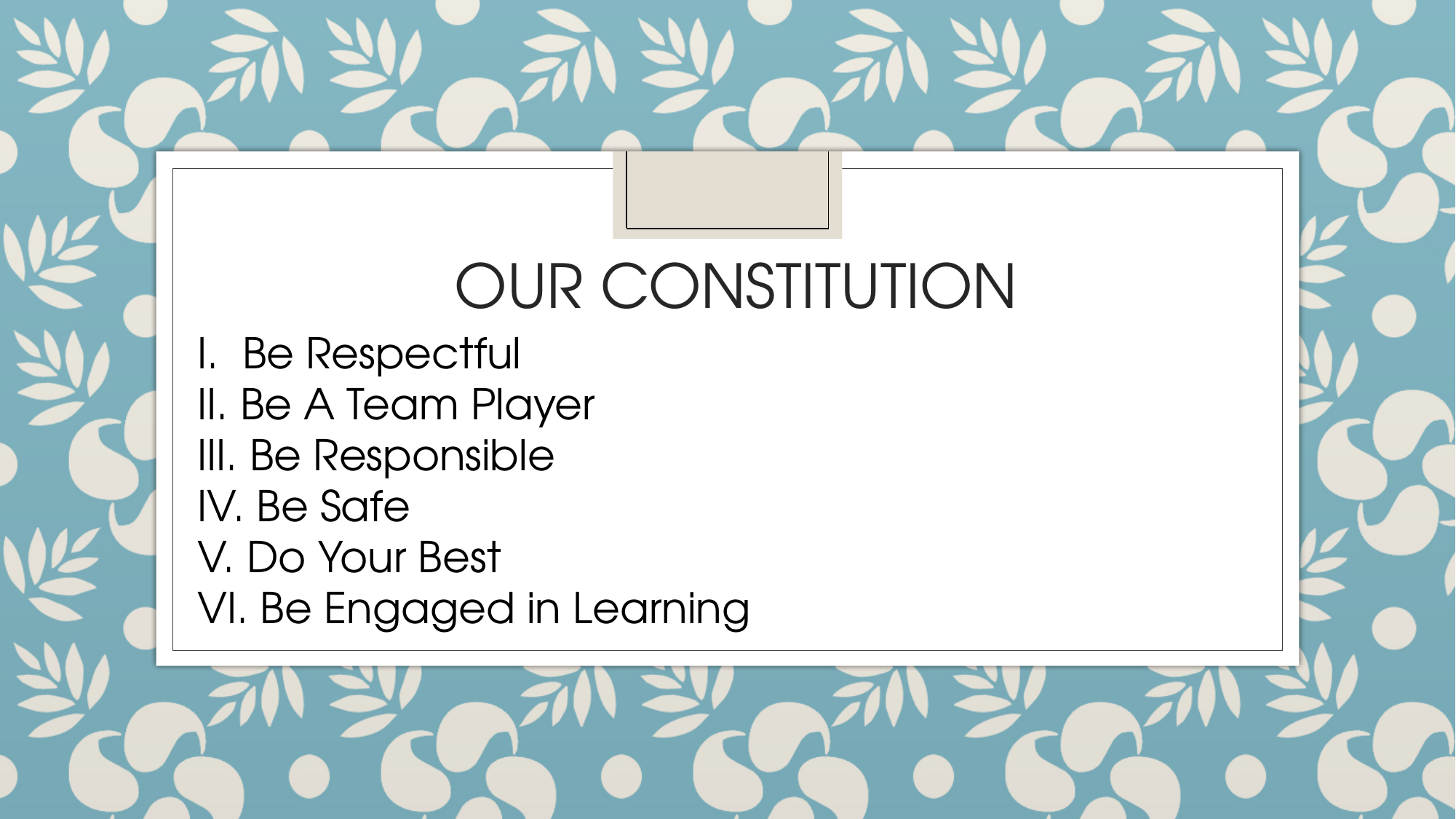

# OUR CONSTITUTION
I.  Be Respectful
II. Be A Team Player
III. Be Responsible
IV. Be Safe
V. Do Your Best
VI. Be Engaged in Learning